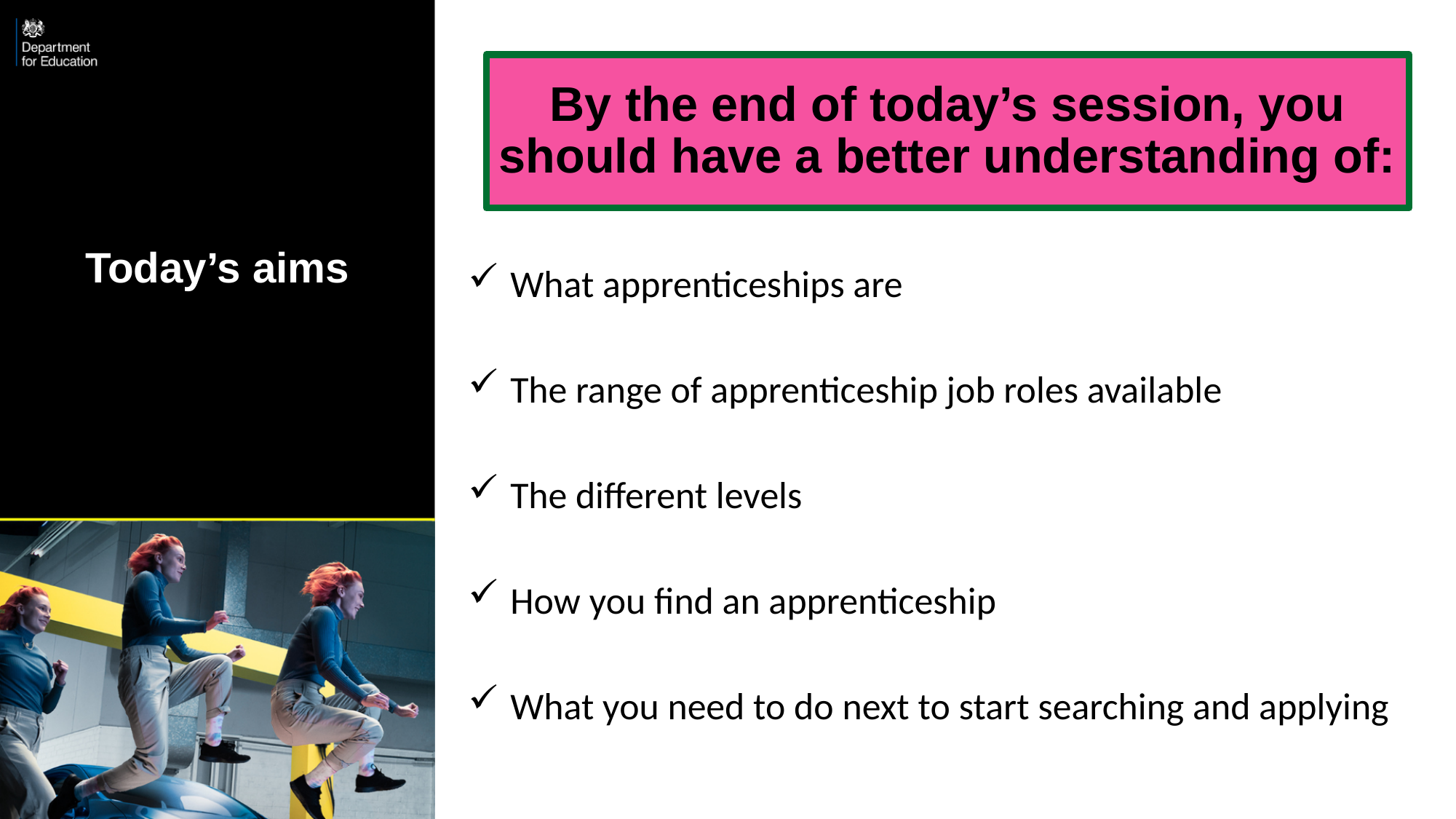

By the end of today’s session, you should have a better understanding of:
Today’s aims
  What apprenticeships are

  The range of apprenticeship job roles available

  The different levels

  How you find an apprenticeship

  What you need to do next to start searching and applying